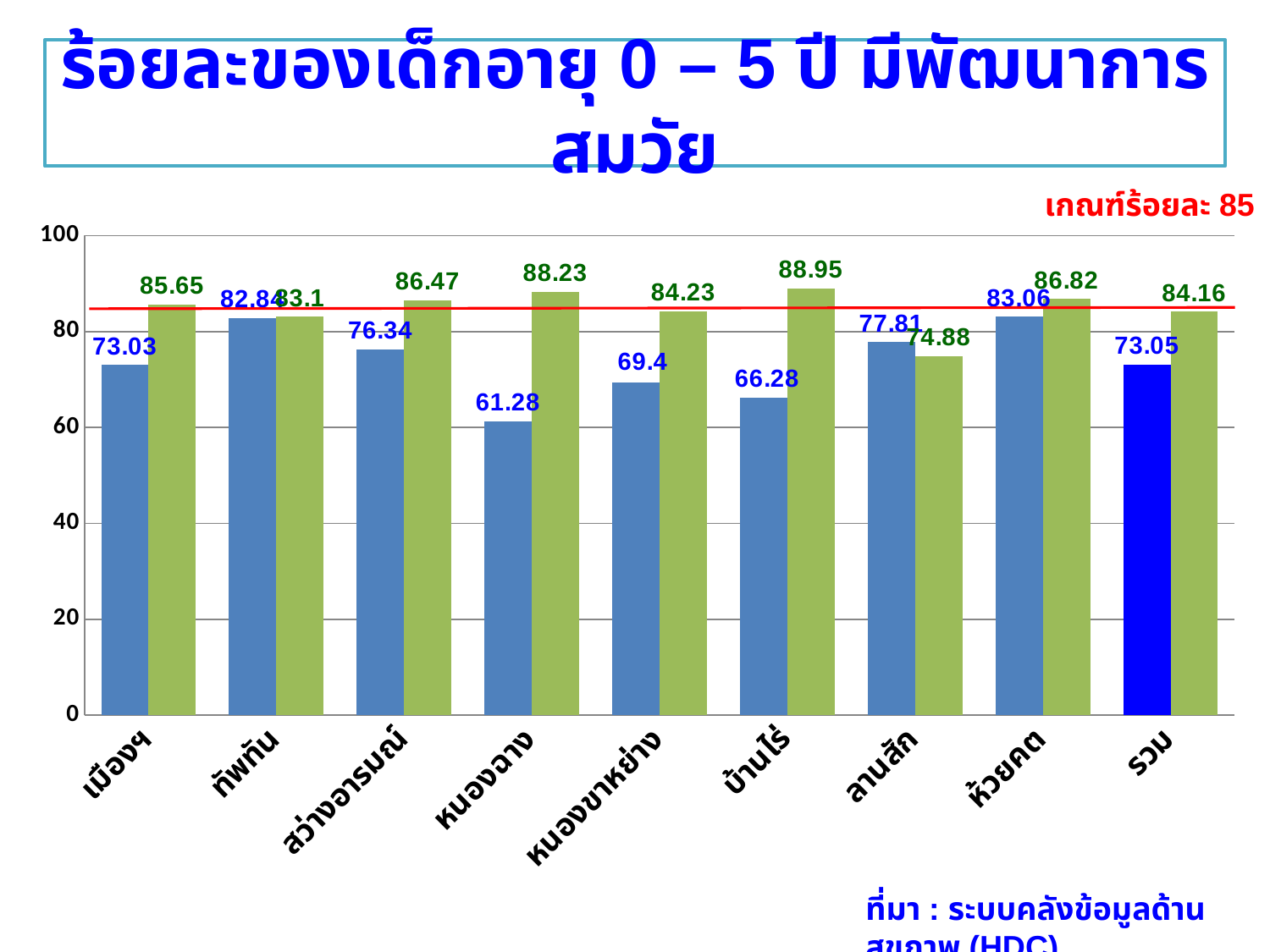

# ร้อยละของเด็กอายุ 0 – 5 ปี มีพัฒนาการสมวัย

### Chart

| Category | คัดกรอง | คอลัมน์1 | สมวัย 1 |
|---|---|---|---|
| เมืองฯ | 73.03 | None | 85.64999999999999 |
| ทัพทัน | 82.84 | None | 83.1 |
| สว่างอารมณ์ | 76.34 | None | 86.47 |
| หนองฉาง | 61.28 | None | 88.23 |
| หนองขาหย่าง | 69.4 | None | 84.23 |
| บ้านไร่ | 66.28 | None | 88.95 |
| ลานสัก | 77.81 | None | 74.88 |
| ห้วยคต | 83.06 | None | 86.82 |
| รวม | 73.05 | None | 84.16 |
เกณฑ์ร้อยละ 85
ที่มา : ระบบคลังข้อมูลด้านสุขภาพ (HDC)